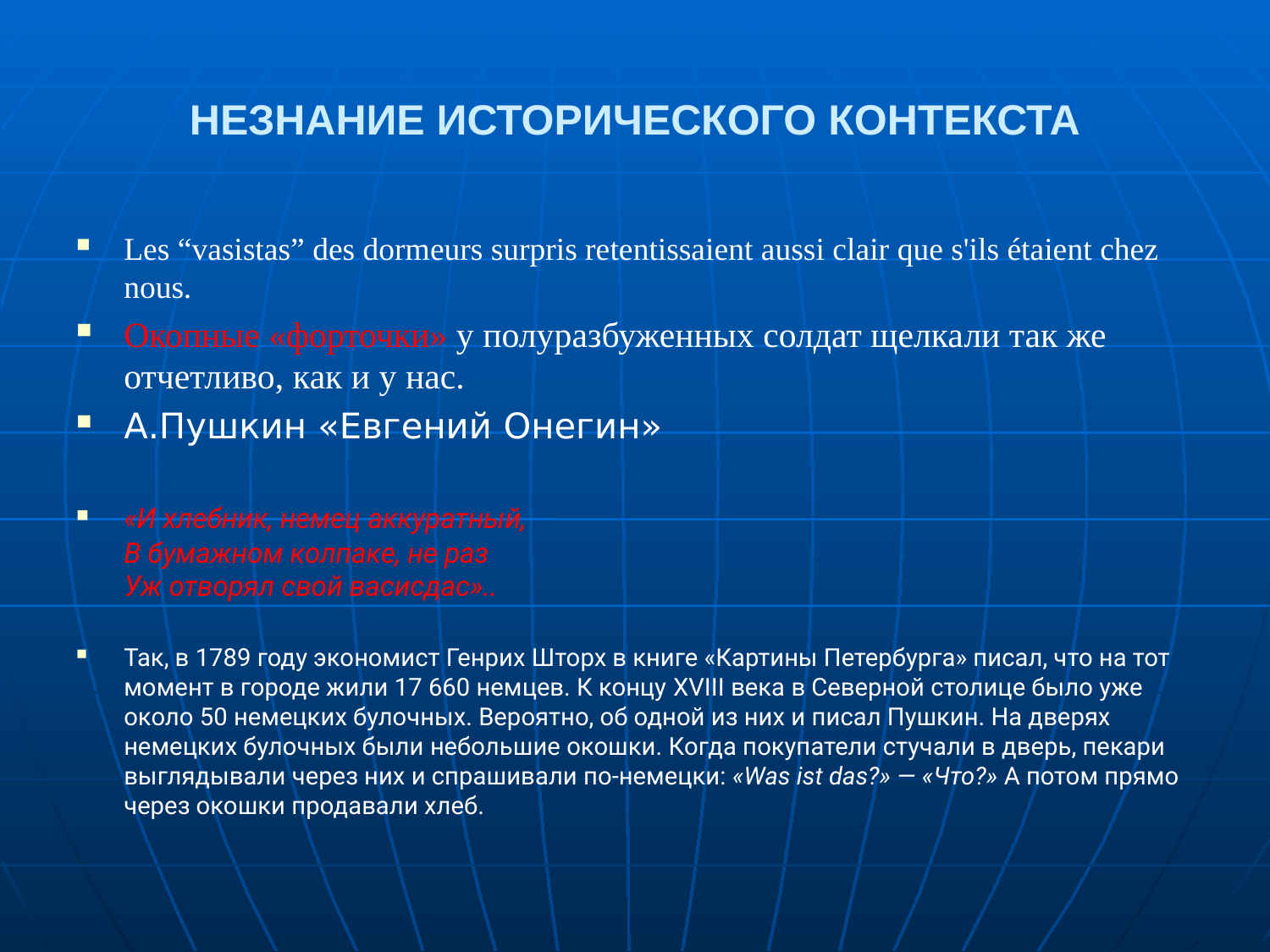

# НЕЗНАНИЕ ИСТОРИЧЕСКОГО КОНТЕКСТА
Les “vasistas” des dormeurs surpris retentissaient aussi clair que s'ils étaient chez nous.
Окопные «форточки» у полуразбуженных солдат щелкали так же отчетливо, как и у нас.
А.Пушкин «Евгений Онегин»

«И хлебник, немец аккуратный,
В бумажном колпаке, не раз
Уж отворял свой васисдас»..

Так, в 1789 году экономист Генрих Шторх в книге «Картины Петербурга» писал, что на тот момент в городе жили 17 660 немцев. К концу XVIII века в Северной столице было уже около 50 немецких булочных. Вероятно, об одной из них и писал Пушкин. На дверях немецких булочных были небольшие окошки. Когда покупатели стучали в дверь, пекари выглядывали через них и спрашивали по-немецки: «Was ist das?» — «Что?» А потом прямо через окошки продавали хлеб.